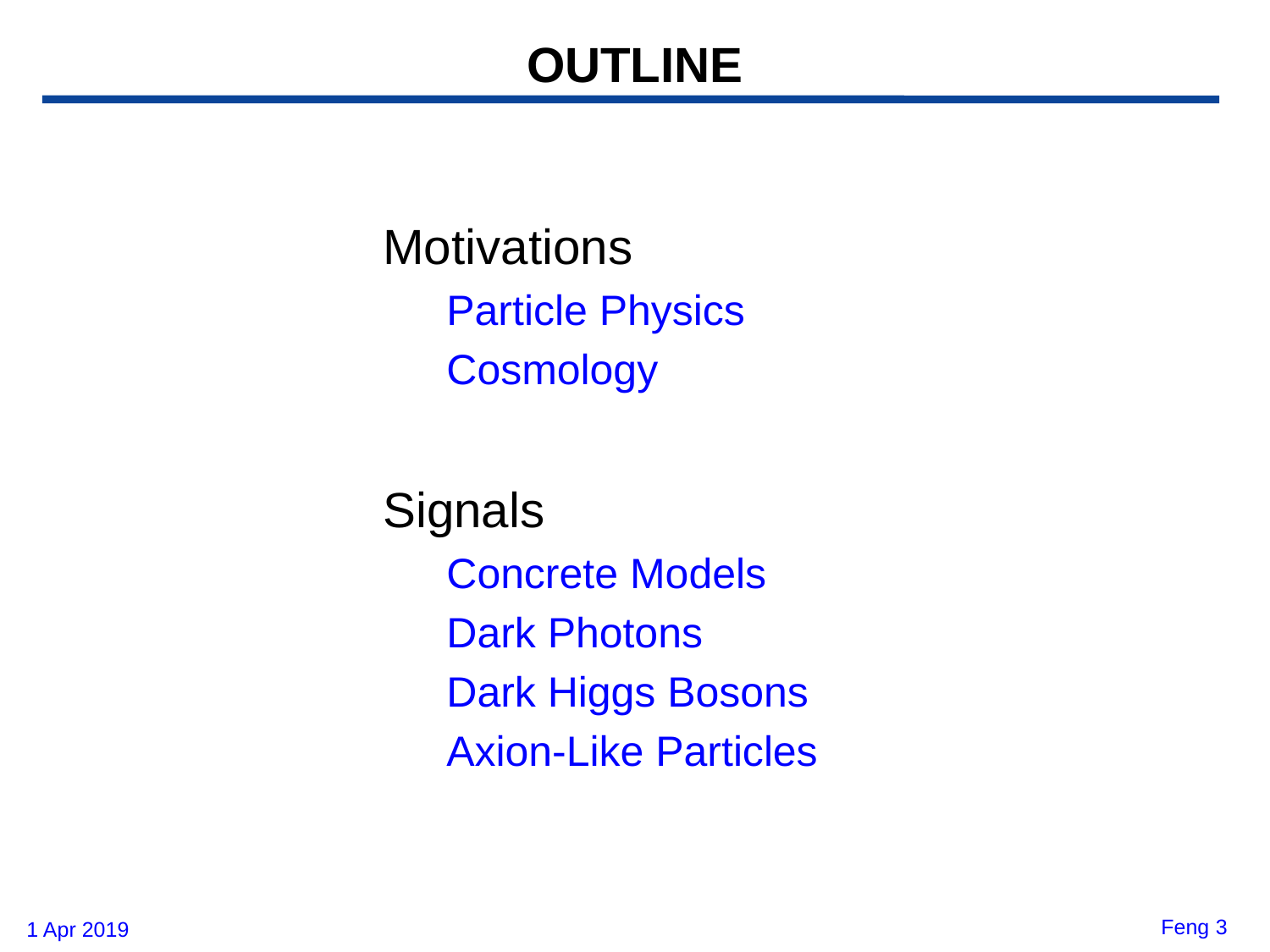

# OUTLINE

Motivations
Particle Physics
Cosmology

Signals
Concrete Models
Dark Photons
Dark Higgs Bosons
Axion-Like Particles